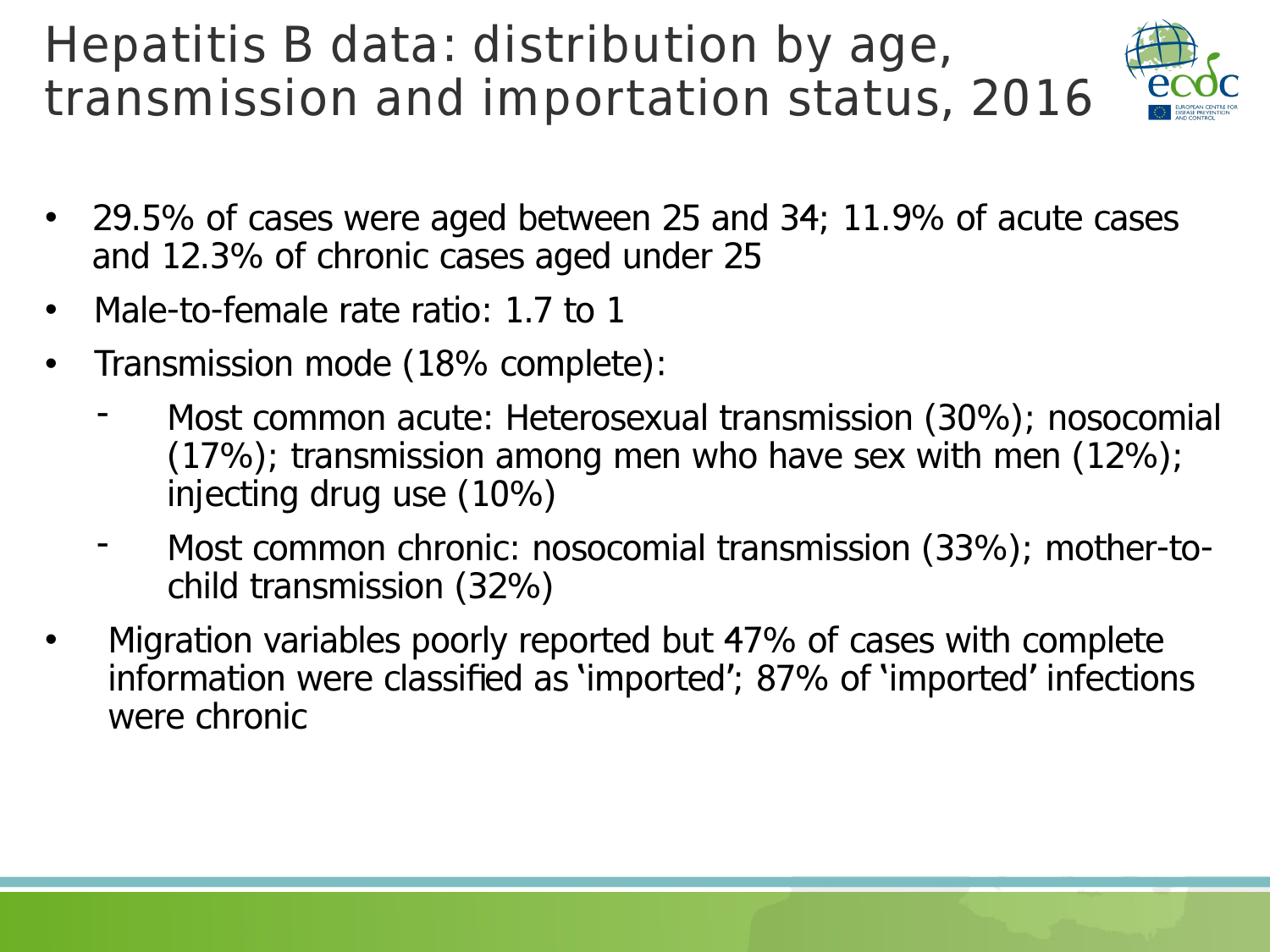

# Hepatitis B data: distribution by age, transmission and importation status, 2016
29.5% of cases were aged between 25 and 34; 11.9% of acute cases and 12.3% of chronic cases aged under 25
Male-to-female rate ratio: 1.7 to 1
Transmission mode (18% complete):
Most common acute: Heterosexual transmission (30%); nosocomial (17%); transmission among men who have sex with men (12%); injecting drug use (10%)
Most common chronic: nosocomial transmission (33%); mother-to-child transmission (32%)
Migration variables poorly reported but 47% of cases with complete information were classified as ‘imported’; 87% of ‘imported’ infections were chronic